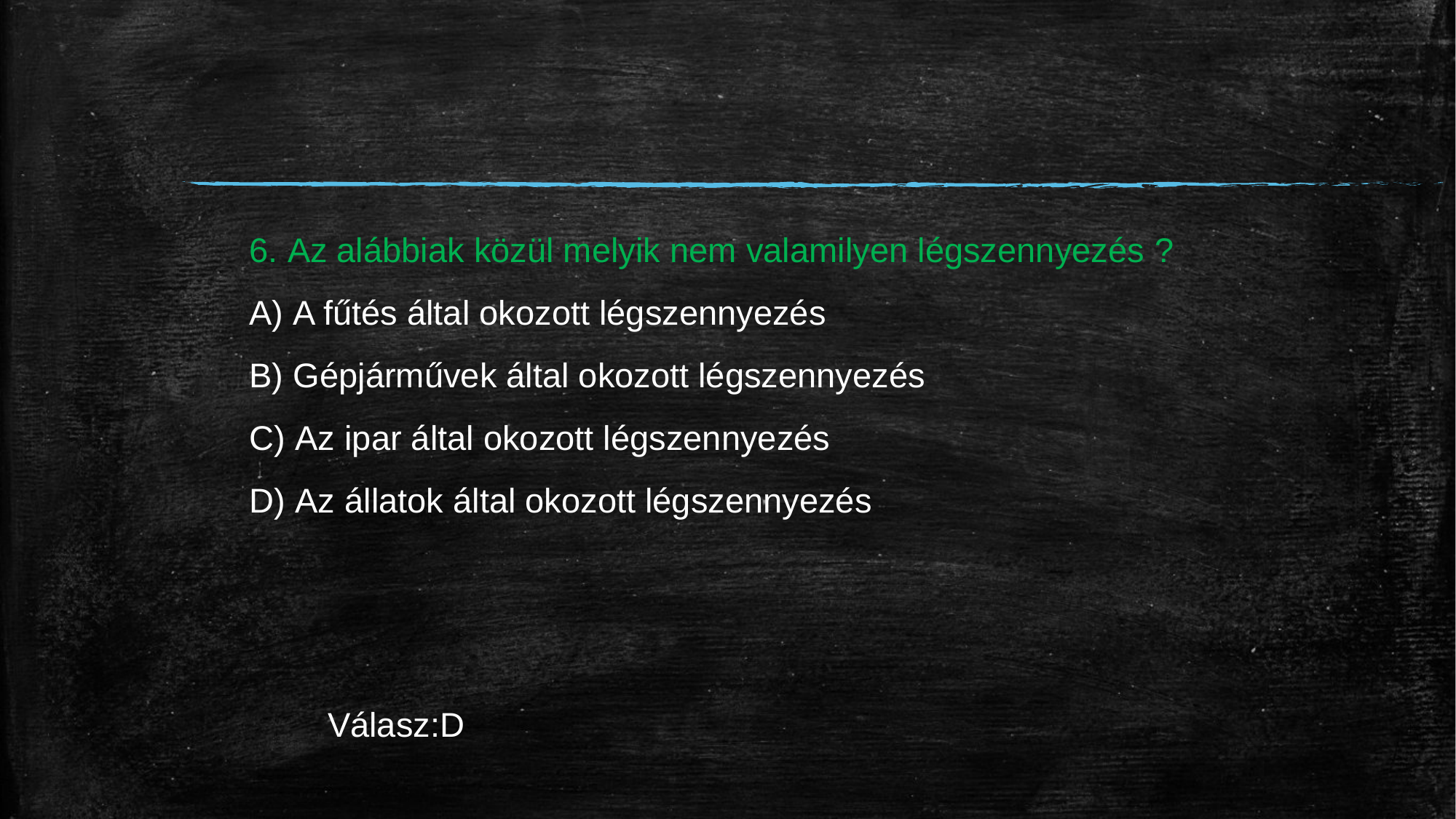

6. Az alábbiak közül melyik nem valamilyen légszennyezés ?
      A) A fűtés által okozott légszennyezés
      B) Gépjárművek által okozott légszennyezés
      C) Az ipar által okozott légszennyezés
      D) Az állatok által okozott légszennyezés

                                                                                                                             Válasz:D